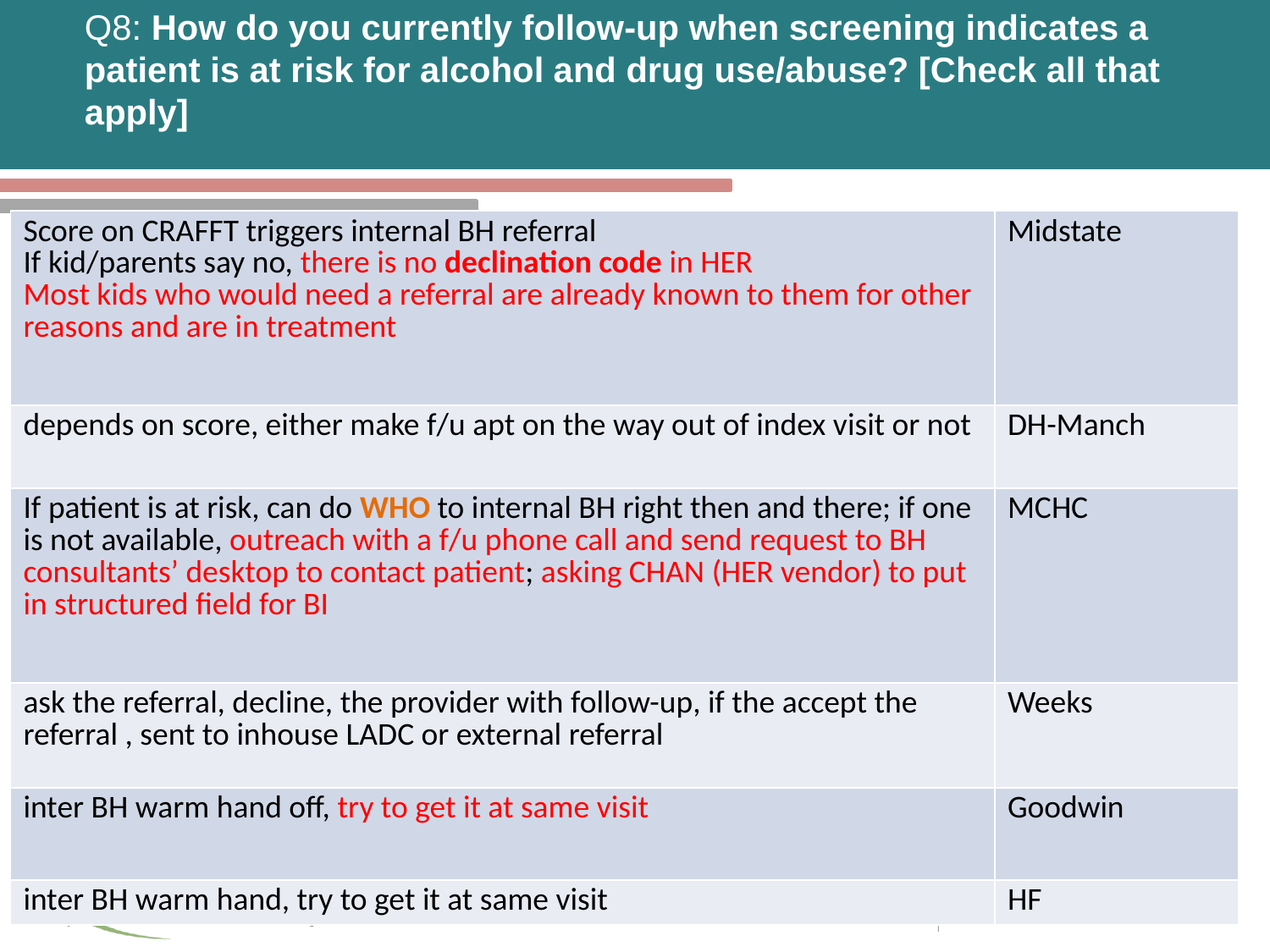

# Q8: How do you currently follow-up when screening indicates a patient is at risk for alcohol and drug use/abuse? [Check all that apply]
| Score on CRAFFT triggers internal BH referral If kid/parents say no, there is no declination code in HER Most kids who would need a referral are already known to them for other reasons and are in treatment | Midstate |
| --- | --- |
| depends on score, either make f/u apt on the way out of index visit or not | DH-Manch |
| If patient is at risk, can do WHO to internal BH right then and there; if one is not available, outreach with a f/u phone call and send request to BH consultants’ desktop to contact patient; asking CHAN (HER vendor) to put in structured field for BI | MCHC |
| ask the referral, decline, the provider with follow-up, if the accept the referral , sent to inhouse LADC or external referral | Weeks |
| inter BH warm hand off, try to get it at same visit | Goodwin |
| inter BH warm hand, try to get it at same visit | HF |